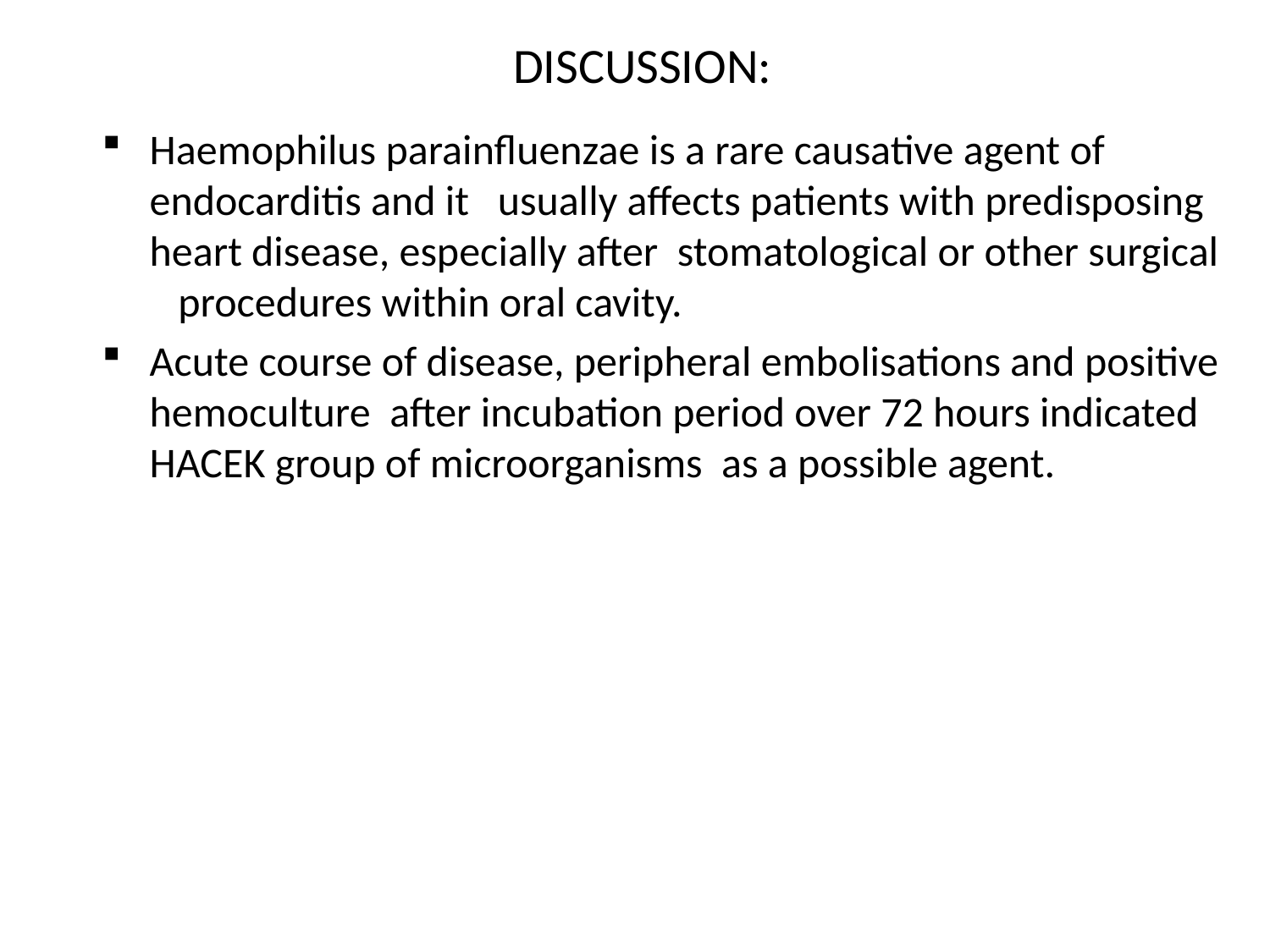

# DISCUSSION:
Haemophilus parainfluenzae is a rare causative agent of endocarditis and it   usually affects patients with predisposing heart disease, especially after  stomatological or other surgical    procedures within oral cavity.
Acute course of disease, peripheral embolisations and positive hemoculture  after incubation period over 72 hours indicated HACEK group of microorganisms  as a possible agent.